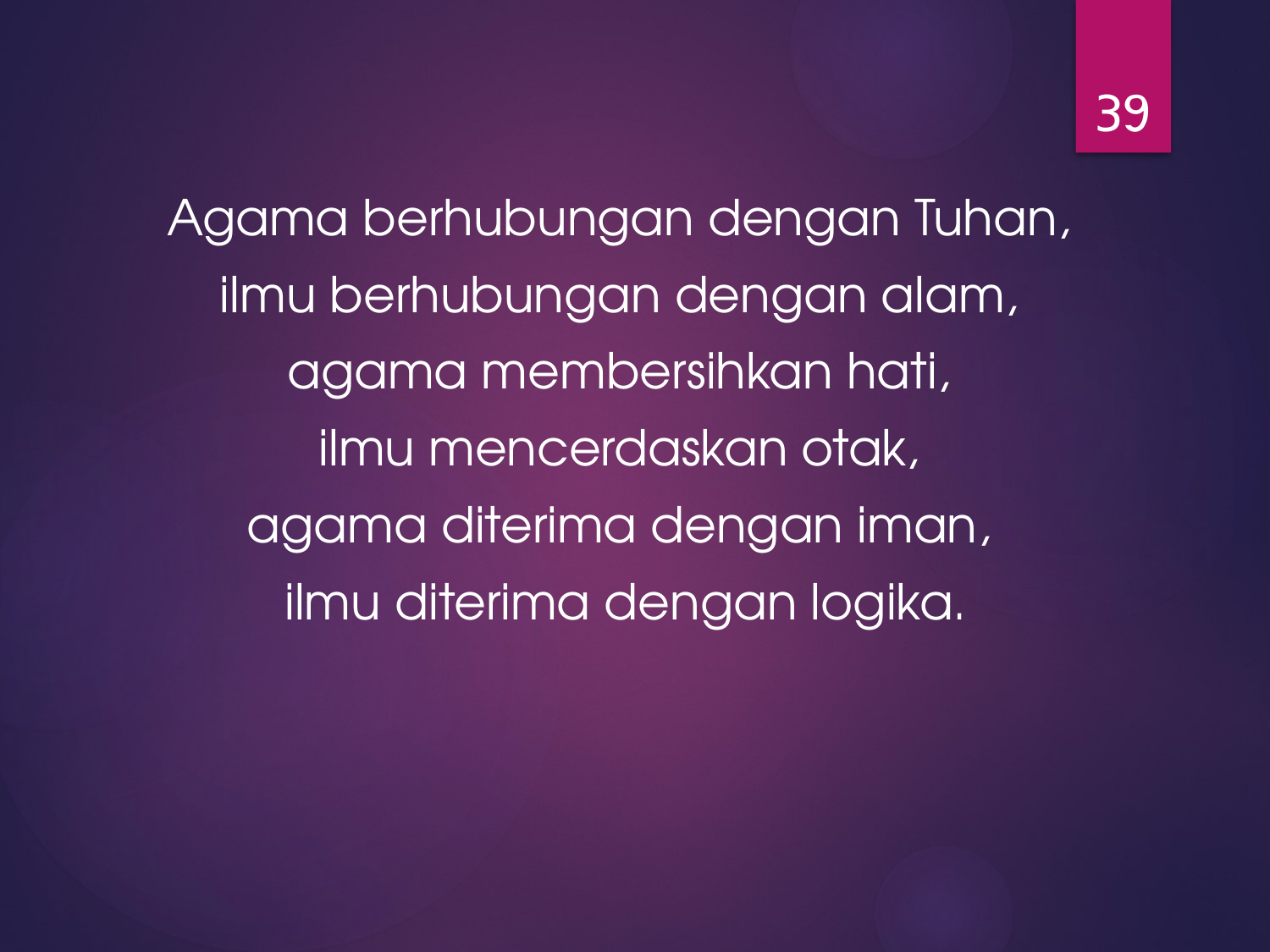

39
#
Agama berhubungan dengan Tuhan,
ilmu berhubungan dengan alam,
agama membersihkan hati,
ilmu mencerdaskan otak,
agama diterima dengan iman,
ilmu diterima dengan logika.